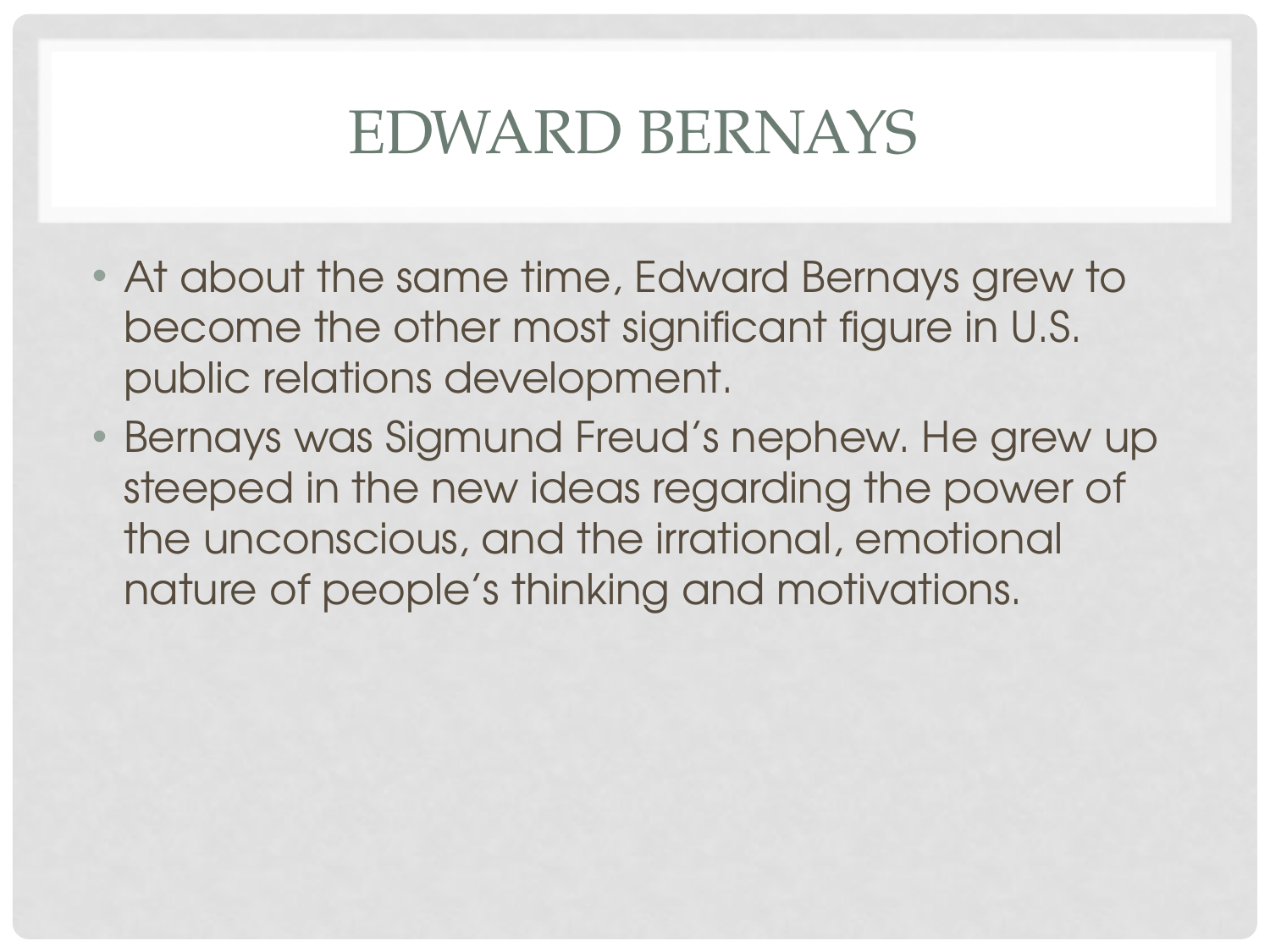

# Edward Bernays
At about the same time, Edward Bernays grew to become the other most significant figure in U.S. public relations development.
Bernays was Sigmund Freud’s nephew. He grew up steeped in the new ideas regarding the power of the unconscious, and the irrational, emotional nature of people’s thinking and motivations.